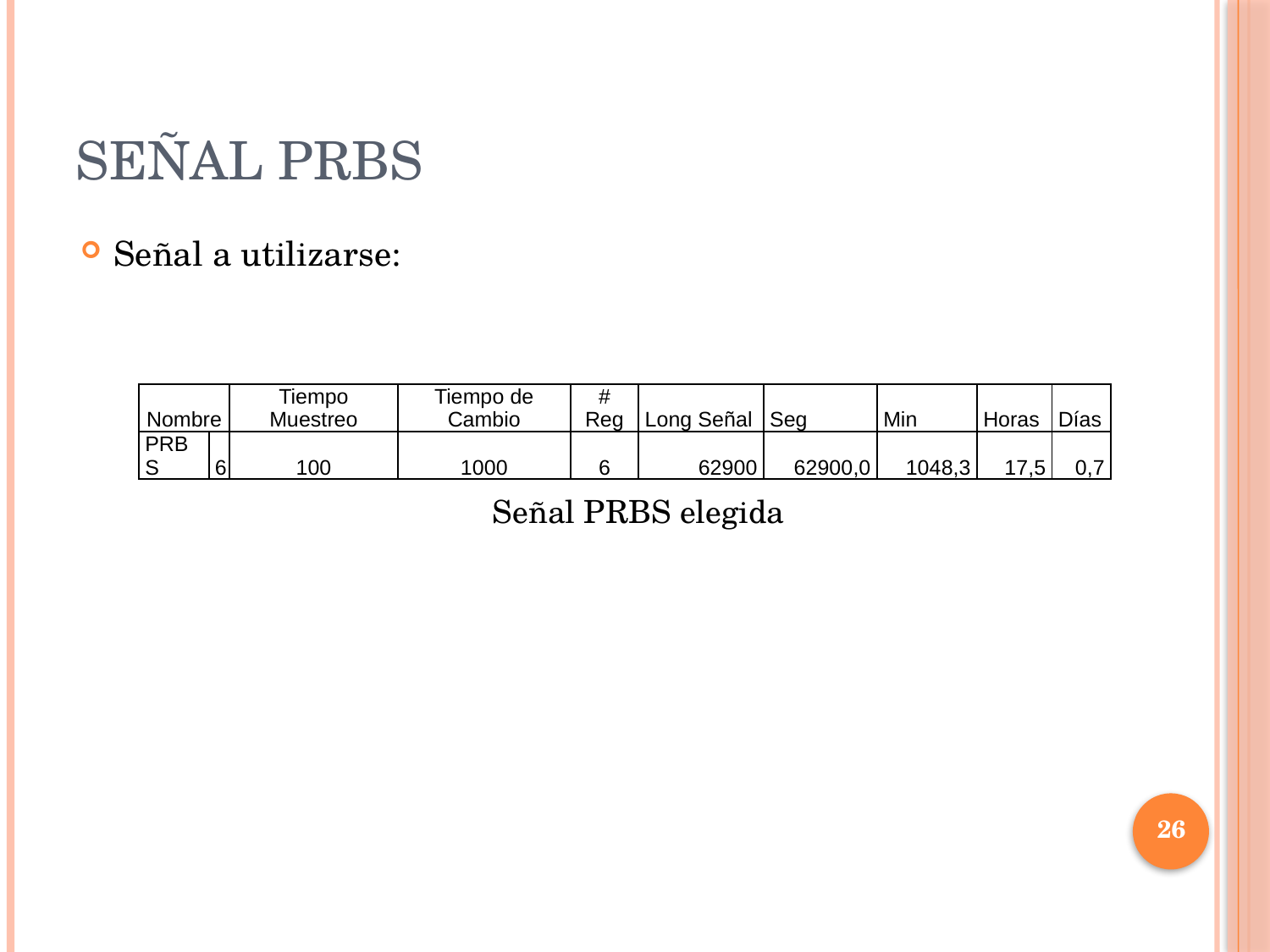

# Señal PRBS
Señal a utilizarse:
| Nombre |  | Tiempo Muestreo | Tiempo de Cambio | # Reg | Long Señal | Seg | Min | Horas | Días |
| --- | --- | --- | --- | --- | --- | --- | --- | --- | --- |
| PRBS | 6 | 100 | 1000 | 6 | 62900 | 62900,0 | 1048,3 | 17,5 | 0,7 |
Señal PRBS elegida
26